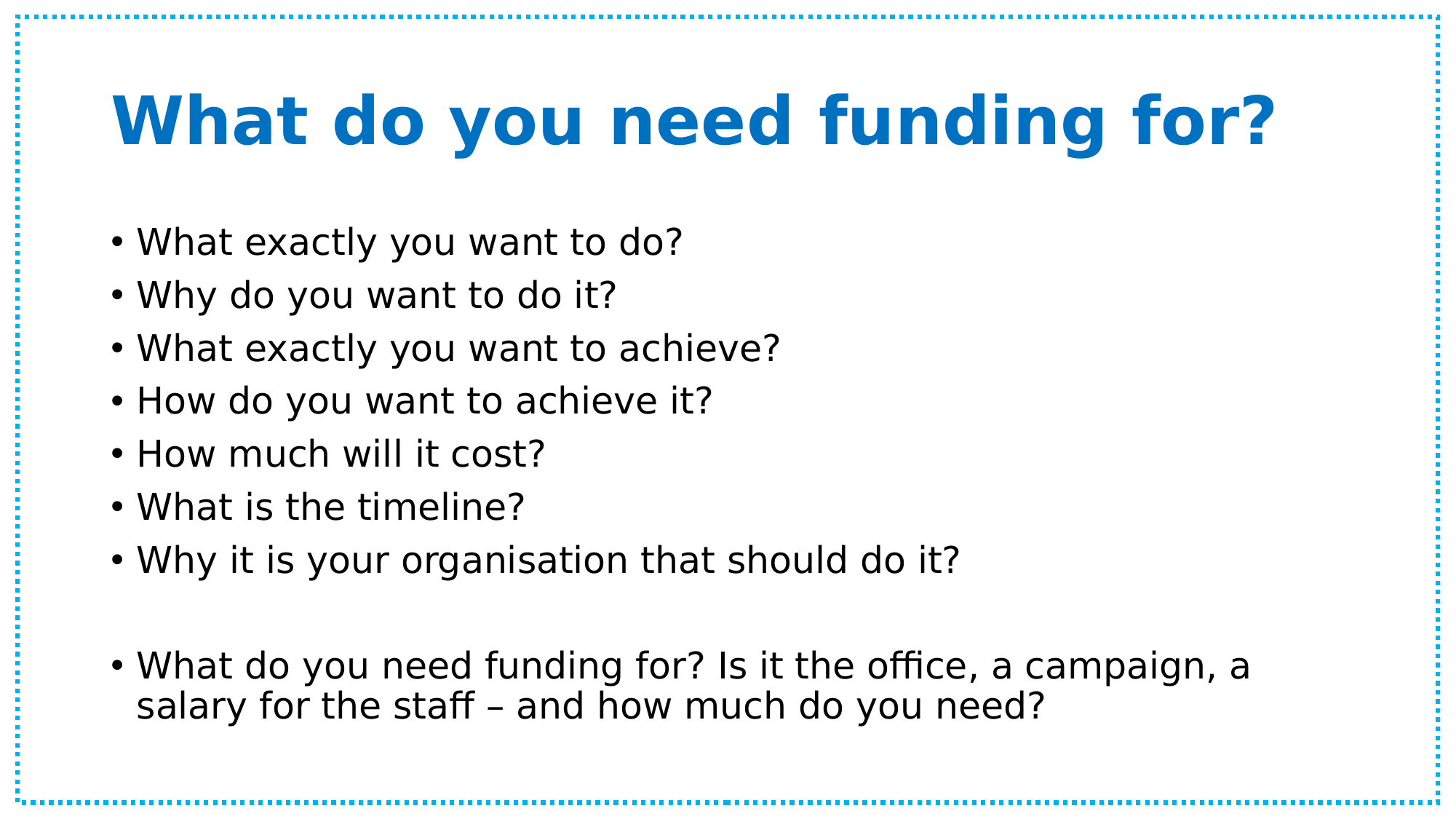

# What do you need funding for?
What exactly you want to do?
Why do you want to do it?
What exactly you want to achieve?
How do you want to achieve it?
How much will it cost?
What is the timeline?
Why it is your organisation that should do it?

What do you need funding for? Is it the office, a campaign, a salary for the staff – and how much do you need?